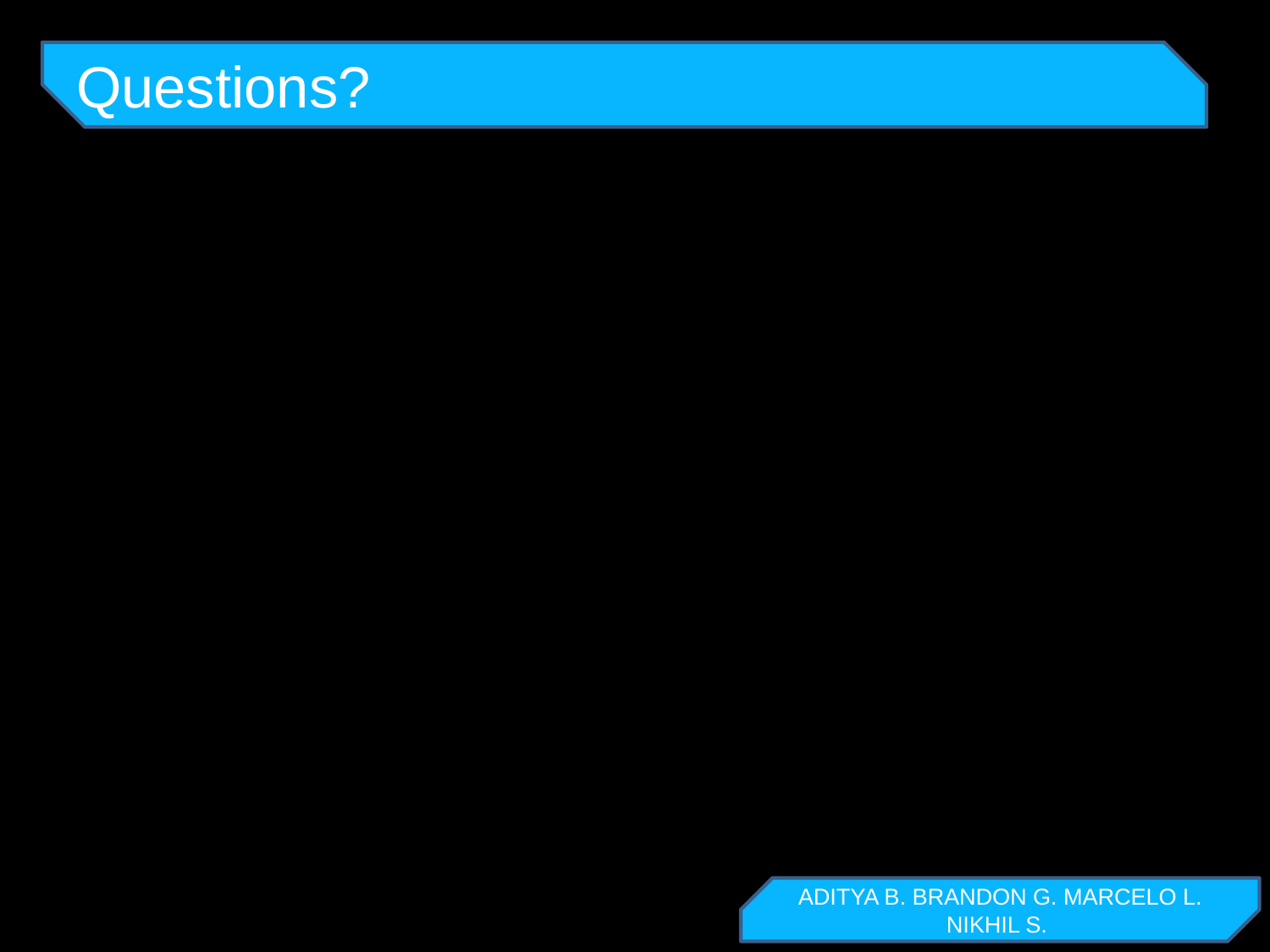

Questions?
ADITYA B. BRANDON G. MARCELO L. NIKHIL S.